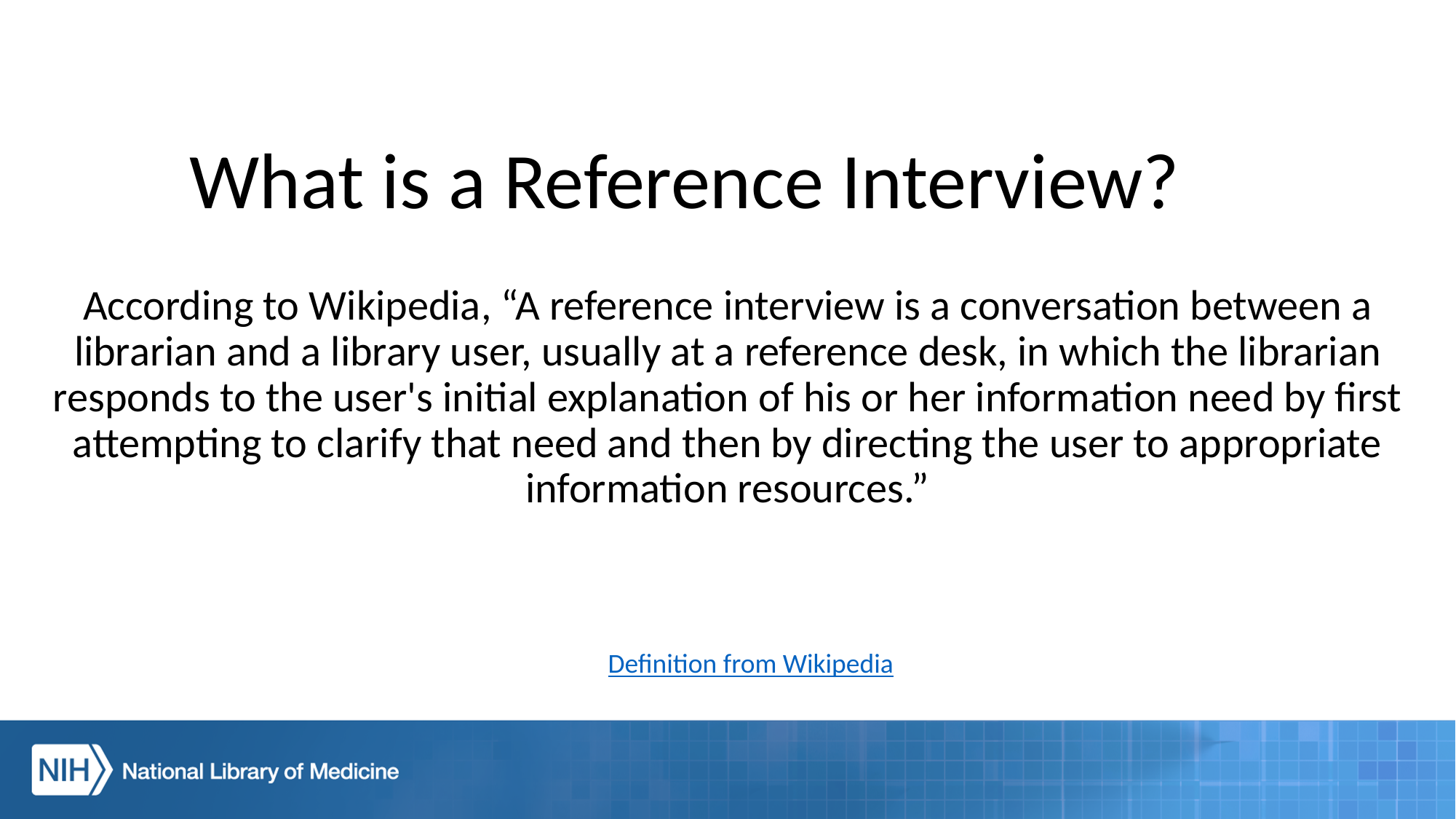

# What is a Reference Interview?
According to Wikipedia, “A reference interview is a conversation between a librarian and a library user, usually at a reference desk, in which the librarian responds to the user's initial explanation of his or her information need by first attempting to clarify that need and then by directing the user to appropriate information resources.”

Definition from Wikipedia